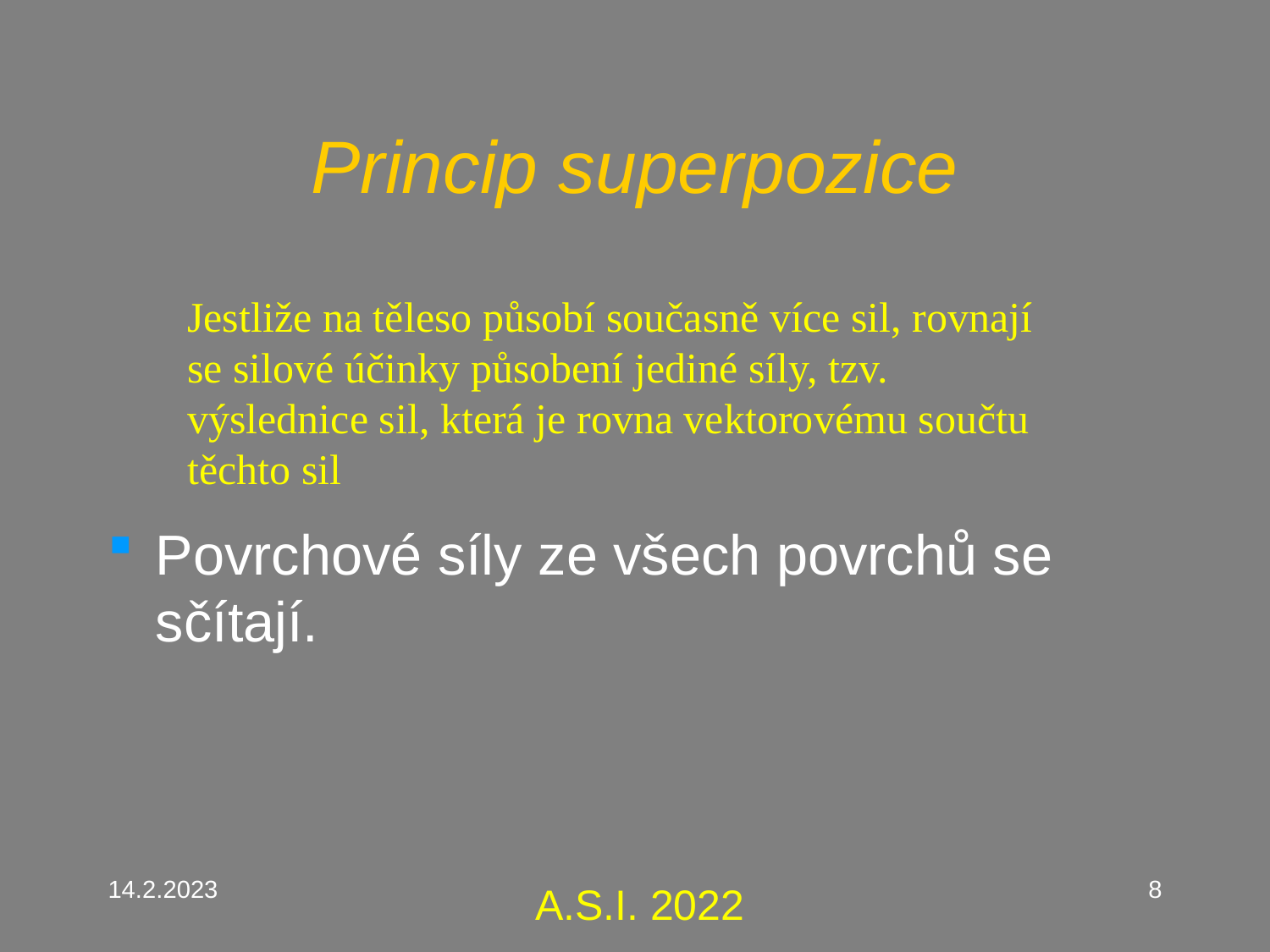

# Princip superpozice

Povrchové síly ze všech povrchů se sčítají.
Jestliže na těleso působí současně více sil, rovnají se silové účinky působení jediné síly, tzv. výslednice sil, která je rovna vektorovému součtu těchto sil
14.2.2023
8